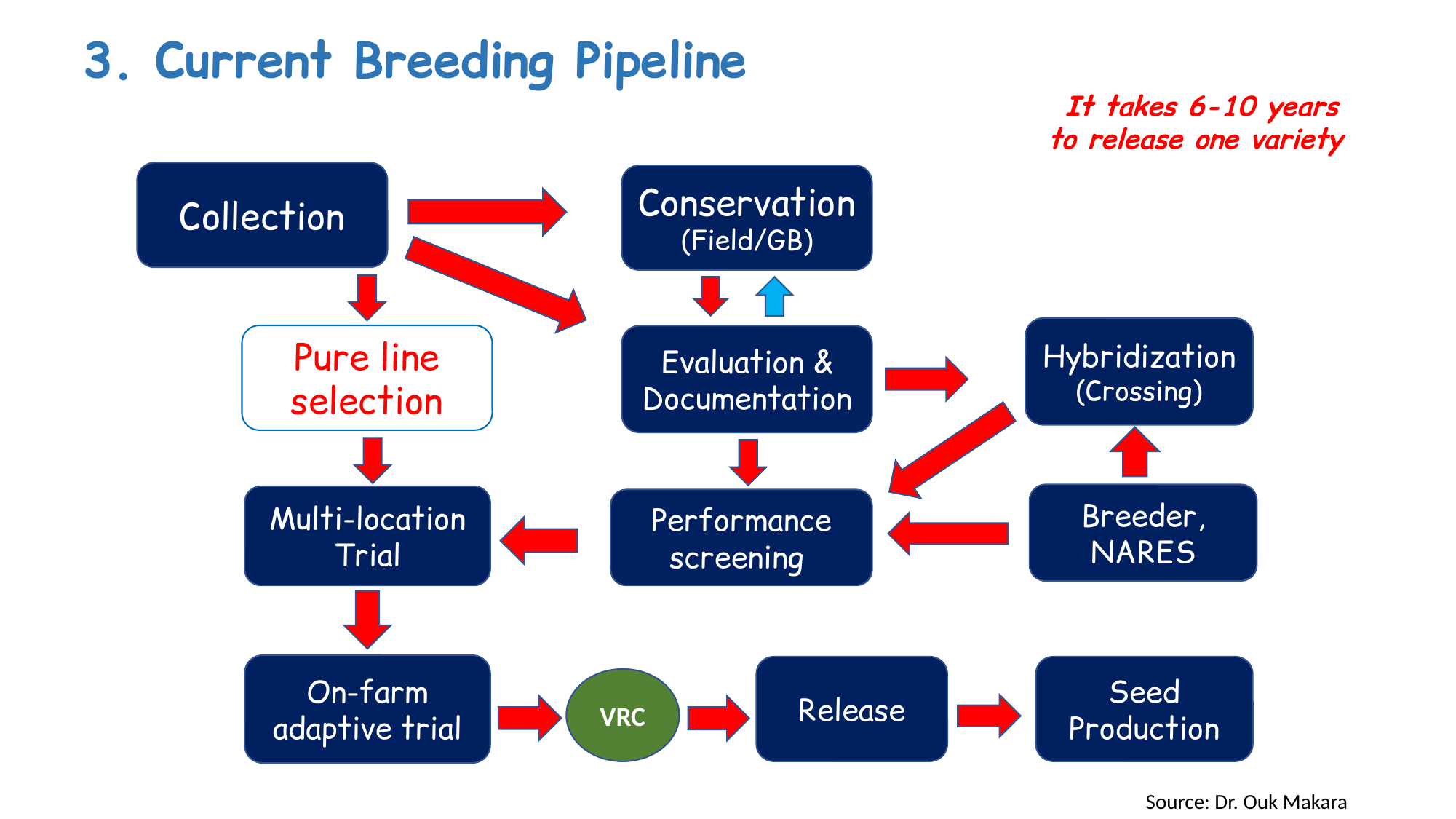

3. Current Breeding Pipeline
It takes 6-10 years to release one variety
Collection
Conservation
(Field/GB)

Hybridization
(Crossing)
Pure line selection
Evaluation & Documentation

Breeder, NARES
Multi-location Trial
Performance screening

On-farm adaptive trial
Release
Seed Production
VRC

Source: Dr. Ouk Makara